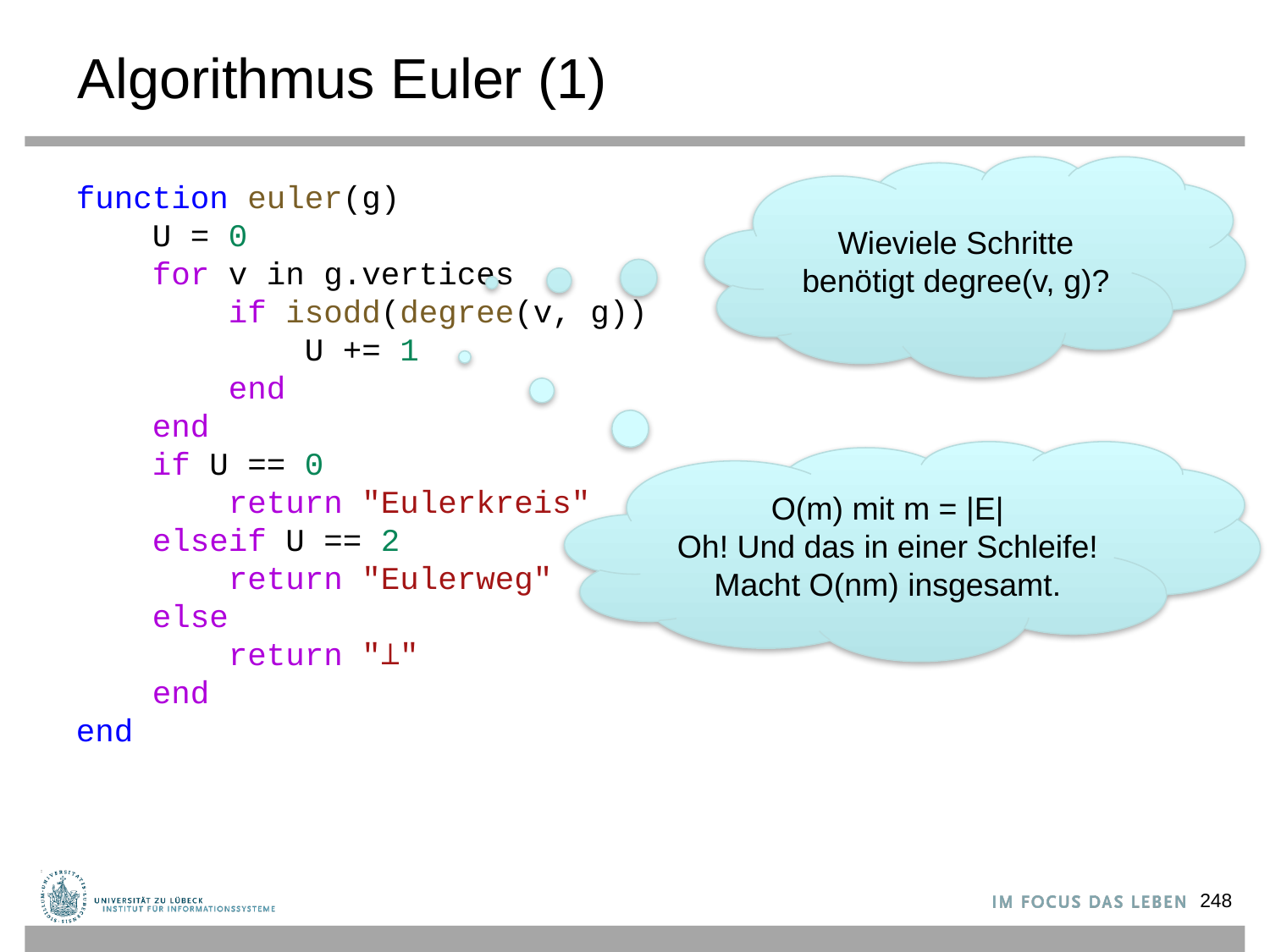

# Algorithmus Euler (1)
Wieviele Schritte benötigt degree(v, g)?
function euler(g)
    U = 0
    for v in g.vertices
        if isodd(degree(v, g))
            U += 1
        end
    end
    if U == 0
        return "Eulerkreis"
    elseif U == 2
        return "Eulerweg"
    else
        return "⊥"
    end
end
O(m) mit m = |E|
Oh! Und das in einer Schleife! Macht O(nm) insgesamt.
248